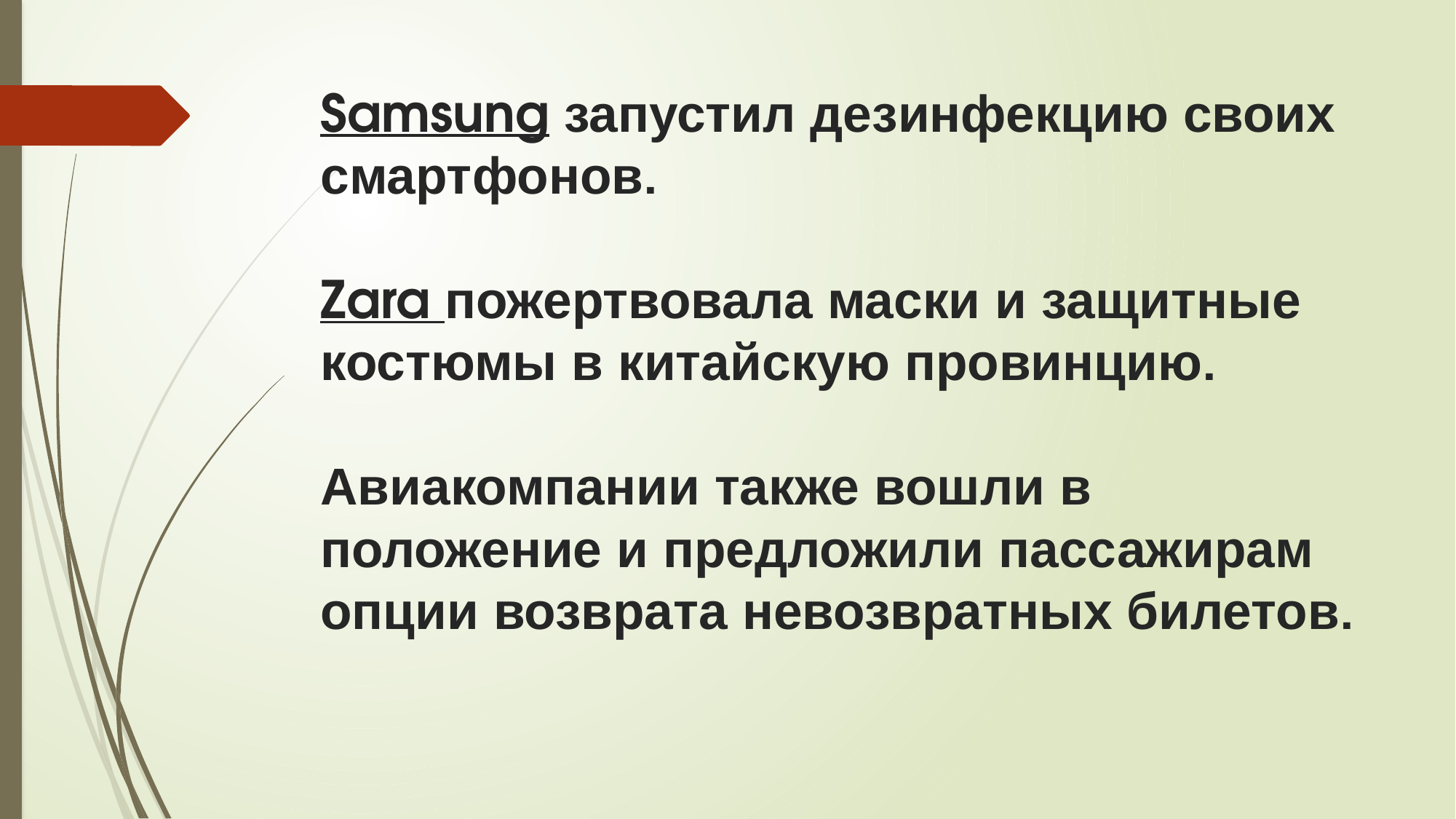

# Samsung запустил дезинфекцию своих смартфонов. Zara пожертвовала маски и защитные костюмы в китайскую провинцию.  Авиакомпании также вошли в положение и предложили пассажирам опции возврата невозвратных билетов.